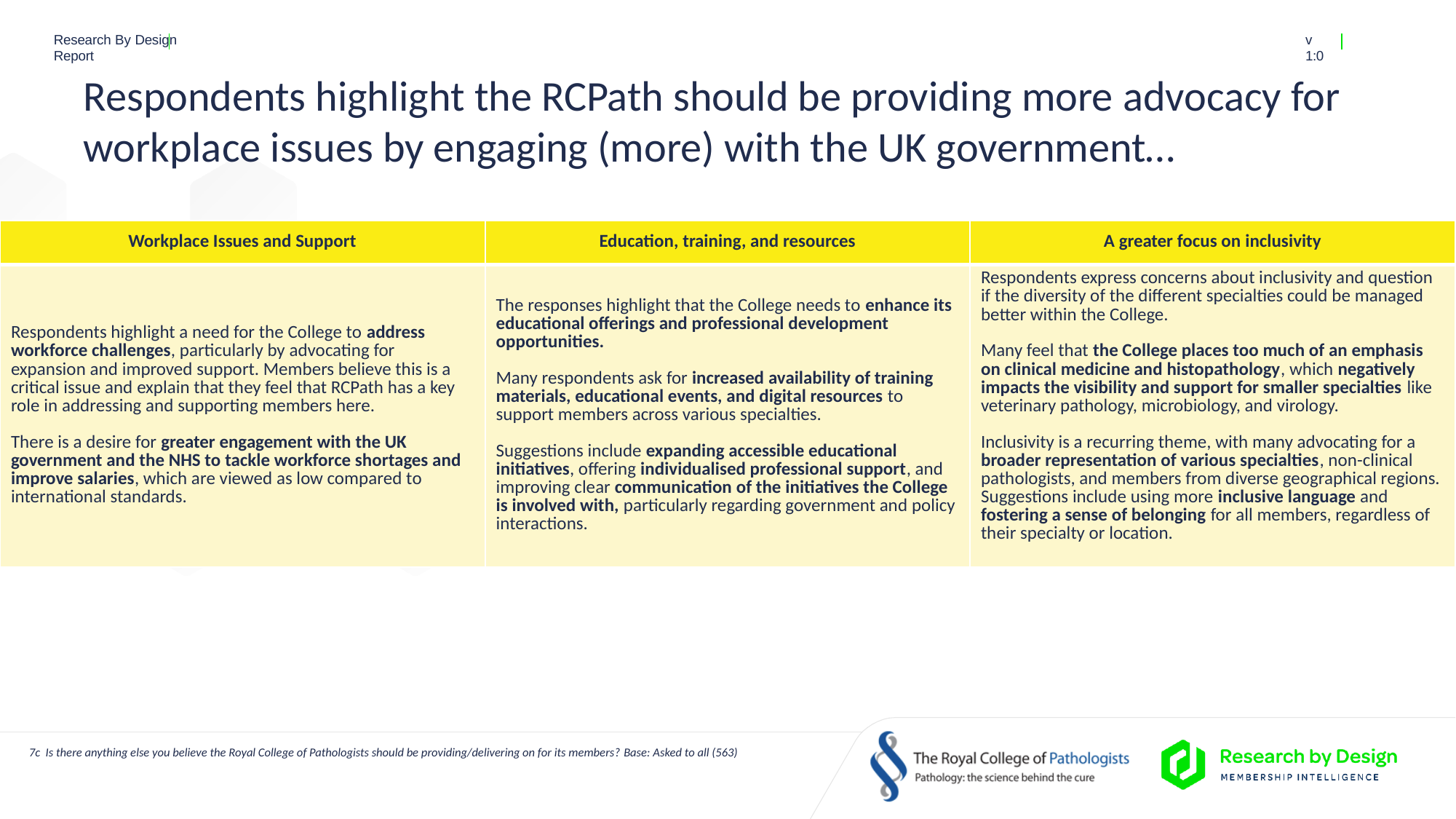

# Respondents highlight the RCPath should be providing more advocacy for workplace issues by engaging (more) with the UK government…
| Workplace Issues and Support | Education, training, and resources | A greater focus on inclusivity |
| --- | --- | --- |
| Respondents highlight a need for the College to address workforce challenges, particularly by advocating for expansion and improved support. Members believe this is a critical issue and explain that they feel that RCPath has a key role in addressing and supporting members here. There is a desire for greater engagement with the UK government and the NHS to tackle workforce shortages and improve salaries, which are viewed as low compared to international standards. | The responses highlight that the College needs to enhance its educational offerings and professional development opportunities. Many respondents ask for increased availability of training materials, educational events, and digital resources to support members across various specialties. Suggestions include expanding accessible educational initiatives, offering individualised professional support, and improving clear communication of the initiatives the College is involved with, particularly regarding government and policy interactions. | Respondents express concerns about inclusivity and question if the diversity of the different specialties could be managed better within the College. Many feel that the College places too much of an emphasis on clinical medicine and histopathology, which negatively impacts the visibility and support for smaller specialties like veterinary pathology, microbiology, and virology. Inclusivity is a recurring theme, with many advocating for a broader representation of various specialties, non-clinical pathologists, and members from diverse geographical regions. Suggestions include using more inclusive language and fostering a sense of belonging for all members, regardless of their specialty or location. |
7c  Is there anything else you believe the Royal College of Pathologists should be providing/delivering on for its members? Base: Asked to all (563)